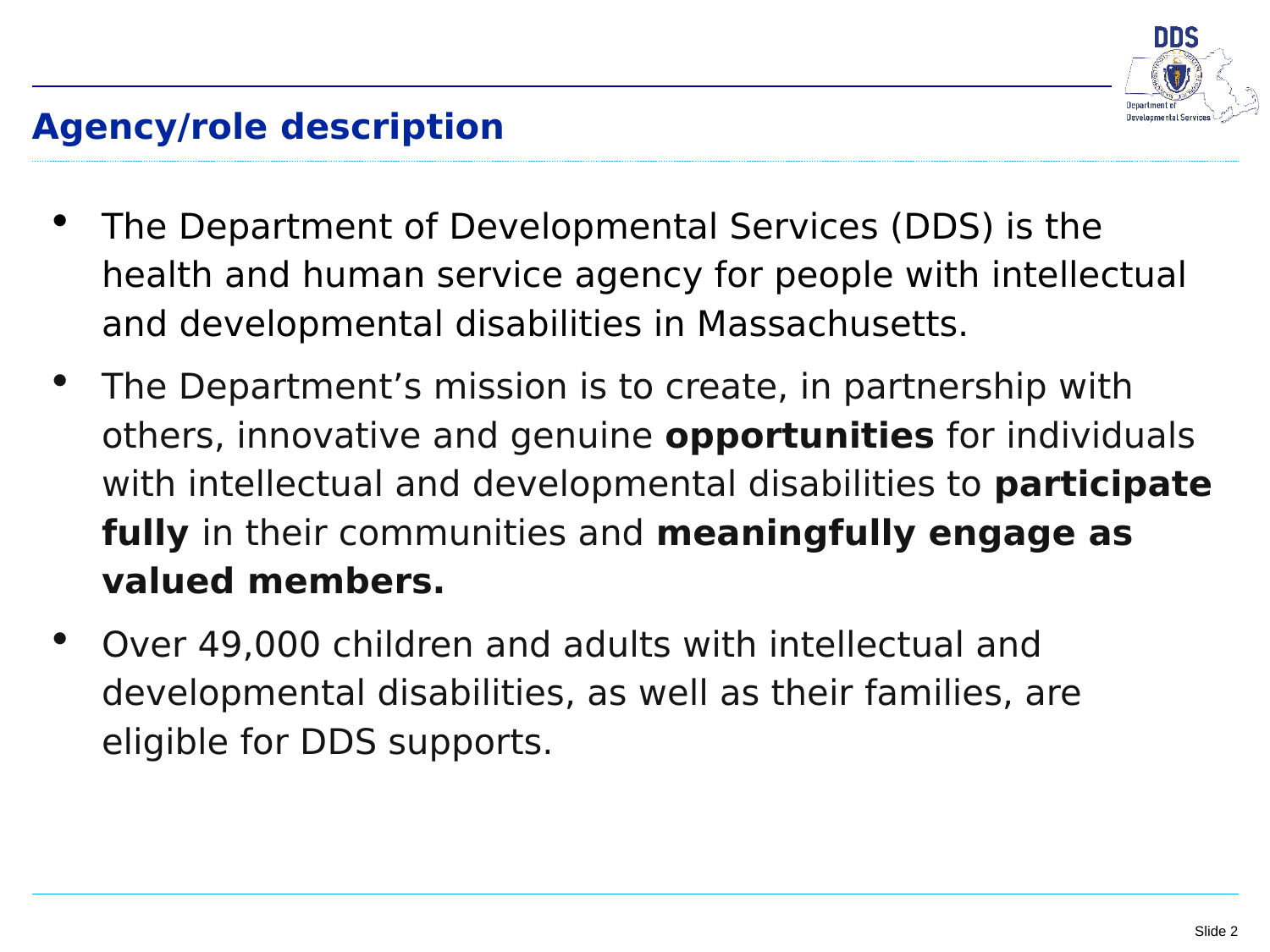

Agency/role description

The Department of Developmental Services (DDS) is the health and human service agency for people with intellectual and developmental disabilities in Massachusetts.
The Department’s mission is to create, in partnership with others, innovative and genuine opportunities for individuals with intellectual and developmental disabilities to participate fully in their communities and meaningfully engage as valued members.
Over 49,000 children and adults with intellectual and developmental disabilities, as well as their families, are eligible for DDS supports.